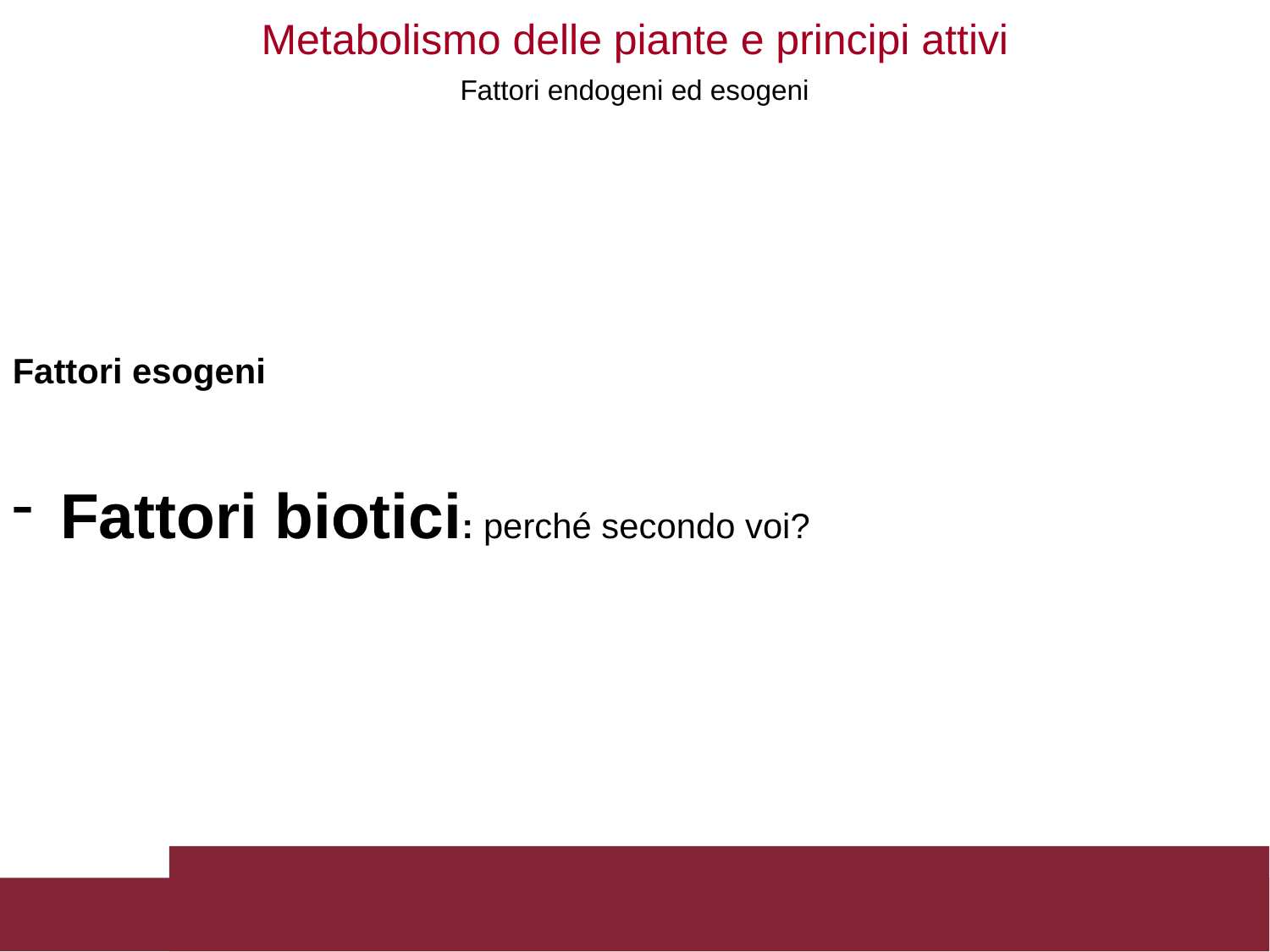

Metabolismo delle piante e principi attivi
Fattori endogeni ed esogeni
Fattori esogeni

Fattori biotici: perché secondo voi?